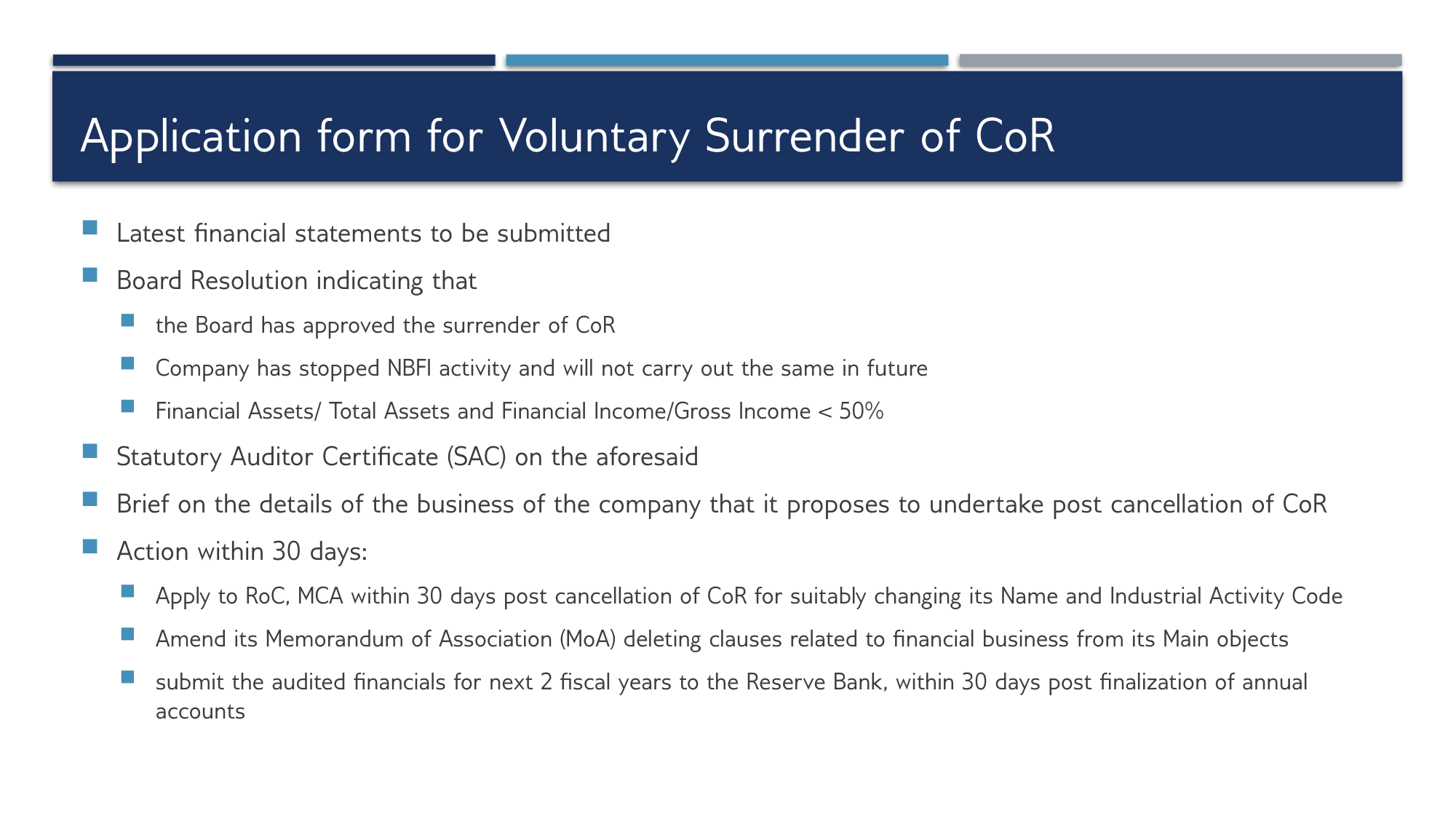

# Application form for Voluntary Surrender of CoR
Latest financial statements to be submitted
Board Resolution indicating that
the Board has approved the surrender of CoR
Company has stopped NBFI activity and will not carry out the same in future
Financial Assets/ Total Assets and Financial Income/Gross Income < 50%
Statutory Auditor Certificate (SAC) on the aforesaid
Brief on the details of the business of the company that it proposes to undertake post cancellation of CoR
Action within 30 days:
Apply to RoC, MCA within 30 days post cancellation of CoR for suitably changing its Name and Industrial Activity Code
Amend its Memorandum of Association (MoA) deleting clauses related to financial business from its Main objects
submit the audited financials for next 2 fiscal years to the Reserve Bank, within 30 days post finalization of annual accounts